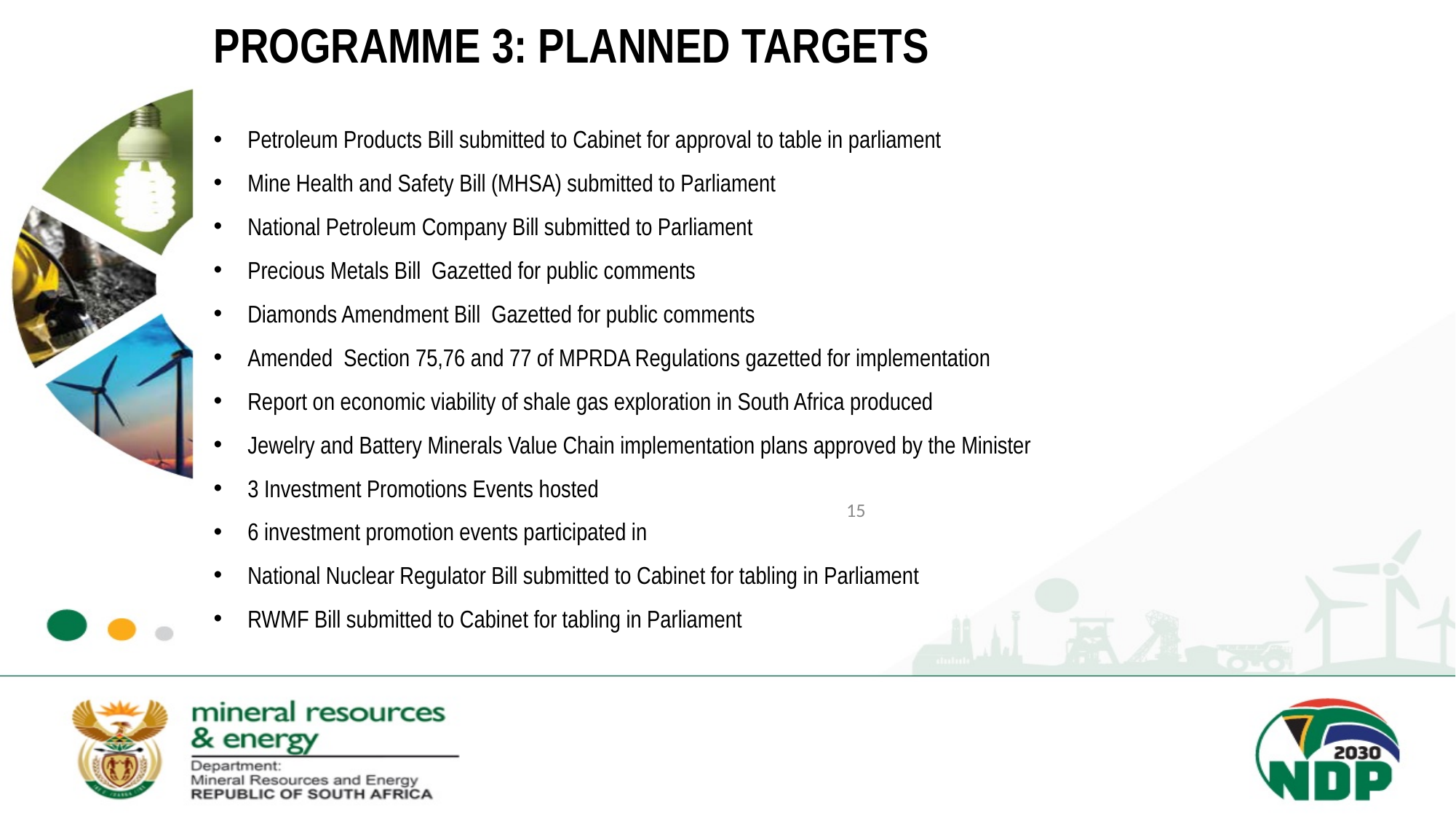

# PROGRAMME 3: PLANNED TARGETS
Petroleum Products Bill submitted to Cabinet for approval to table in parliament
Mine Health and Safety Bill (MHSA) submitted to Parliament
National Petroleum Company Bill submitted to Parliament
Precious Metals Bill  Gazetted for public comments
Diamonds Amendment Bill  Gazetted for public comments
Amended  Section 75,76 and 77 of MPRDA Regulations gazetted for implementation
Report on economic viability of shale gas exploration in South Africa produced
Jewelry and Battery Minerals Value Chain implementation plans approved by the Minister
3 Investment Promotions Events hosted
6 investment promotion events participated in
National Nuclear Regulator Bill submitted to Cabinet for tabling in Parliament
RWMF Bill submitted to Cabinet for tabling in Parliament
15